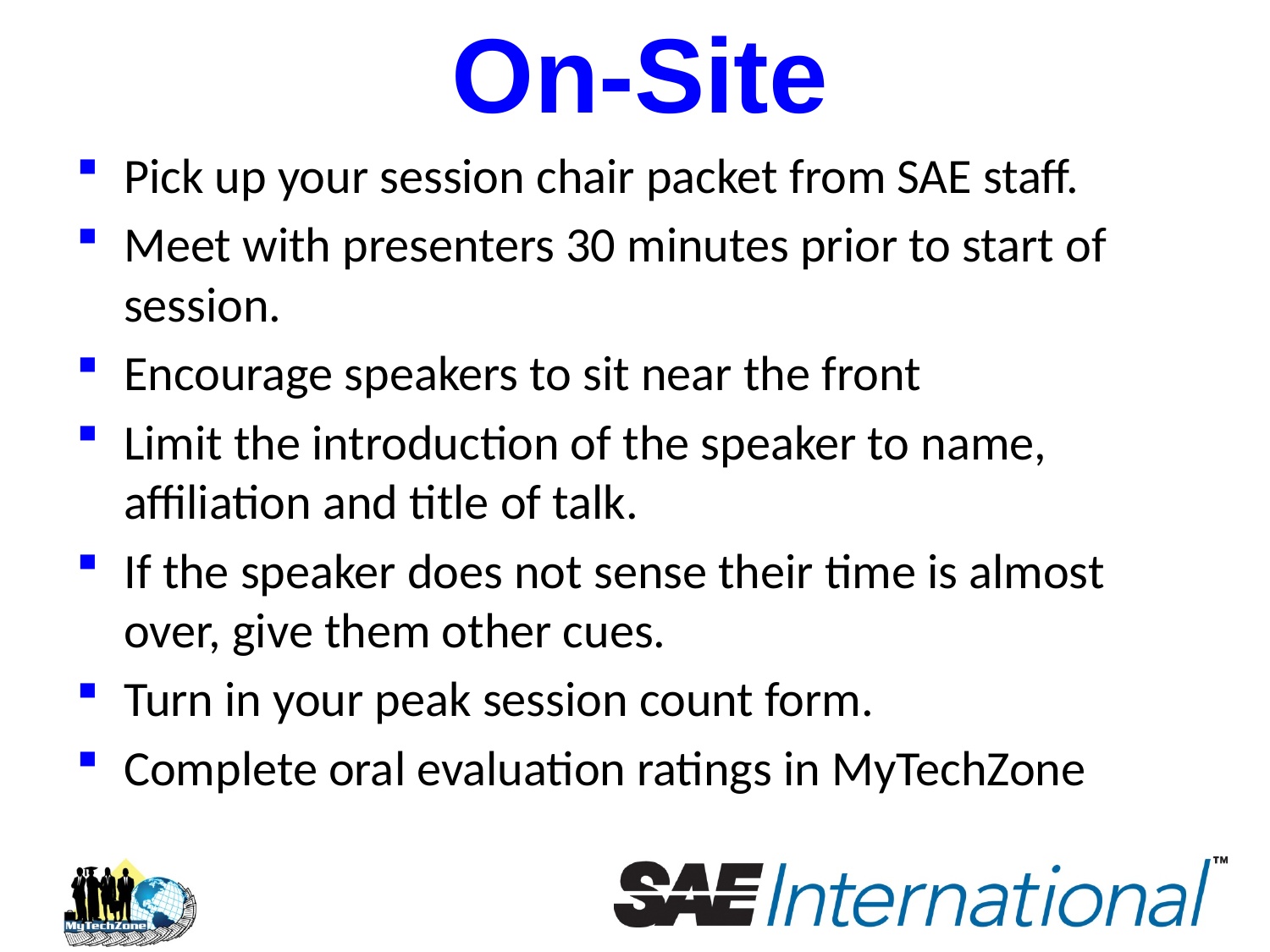

On-Site
Pick up your session chair packet from SAE staff.
Meet with presenters 30 minutes prior to start of session.
Encourage speakers to sit near the front
Limit the introduction of the speaker to name, affiliation and title of talk.
If the speaker does not sense their time is almost over, give them other cues.
Turn in your peak session count form.
Complete oral evaluation ratings in MyTechZone